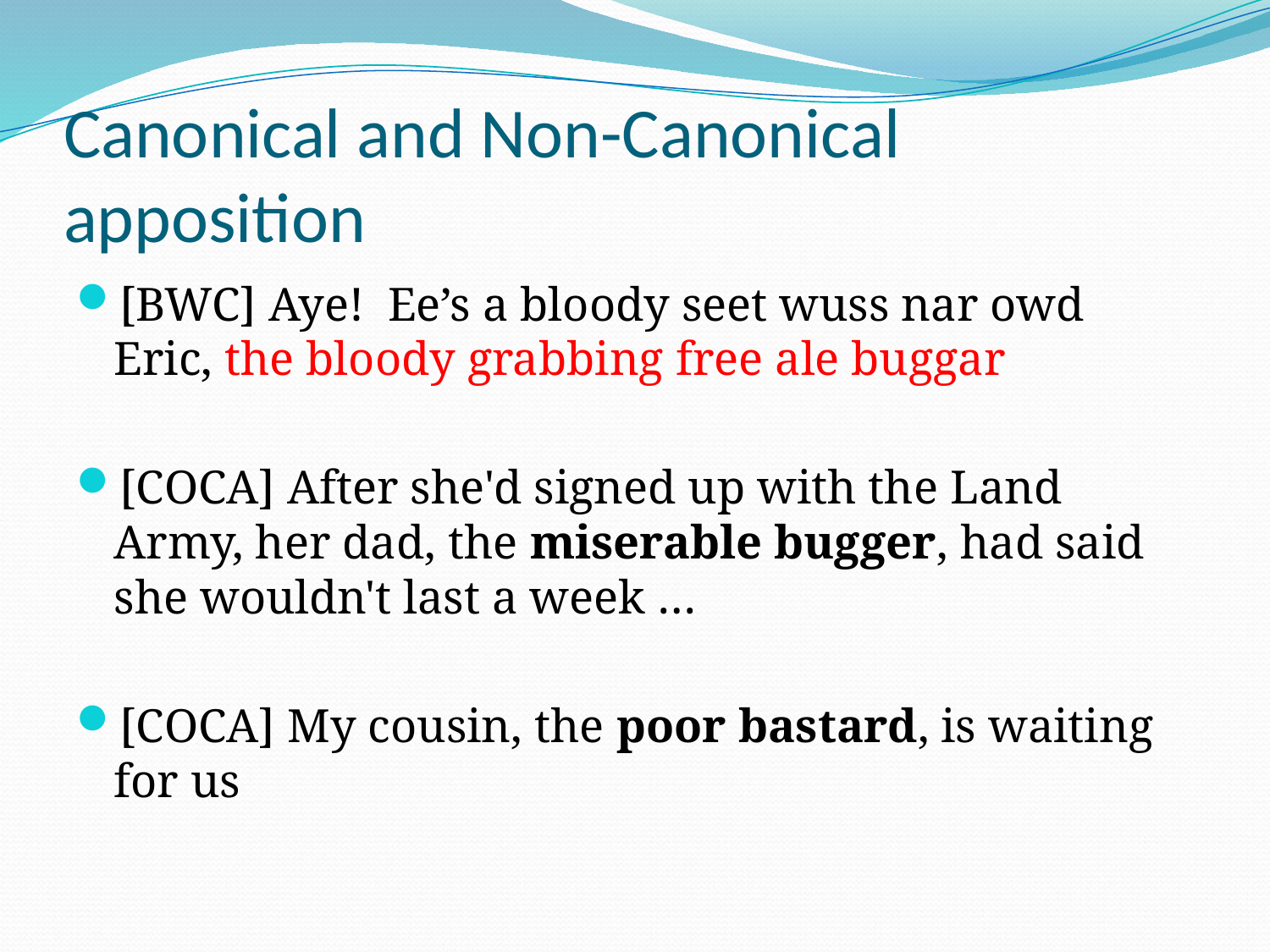

# Canonical and Non-Canonical apposition
[BWC] Aye!  Ee’s a bloody seet wuss nar owd Eric, the bloody grabbing free ale buggar

[COCA] After she'd signed up with the Land Army, her dad, the miserable bugger, had said she wouldn't last a week …

[COCA] My cousin, the poor bastard, is waiting for us